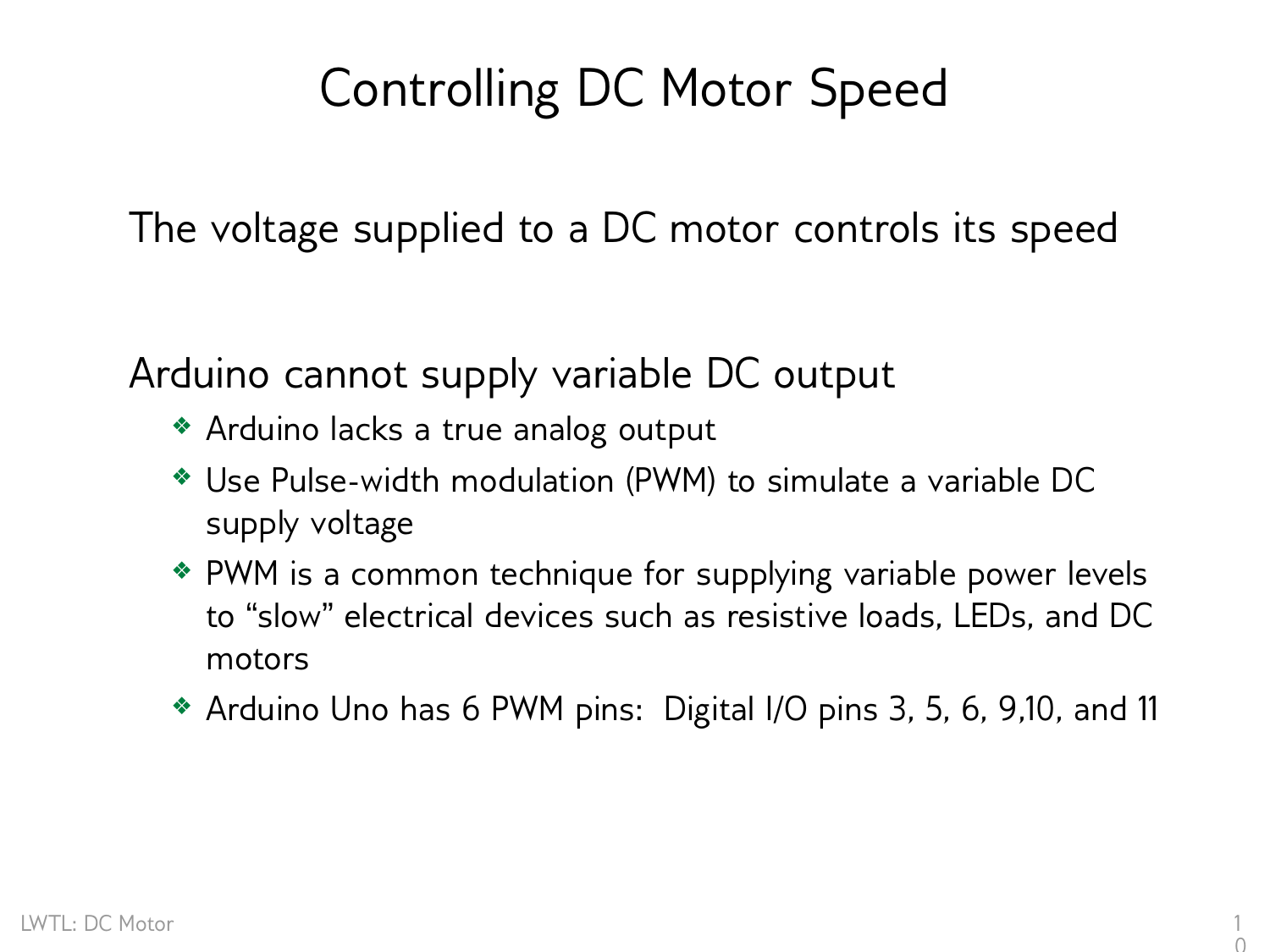

# Controlling DC Motor Speed
The voltage supplied to a DC motor controls its speed

Arduino cannot supply variable DC output
Arduino lacks a true analog output
Use Pulse-width modulation (PWM) to simulate a variable DC supply voltage
PWM is a common technique for supplying variable power levels to “slow” electrical devices such as resistive loads, LEDs, and DC motors
Arduino Uno has 6 PWM pins:  Digital I/O pins 3, 5, 6, 9,10, and 11

10